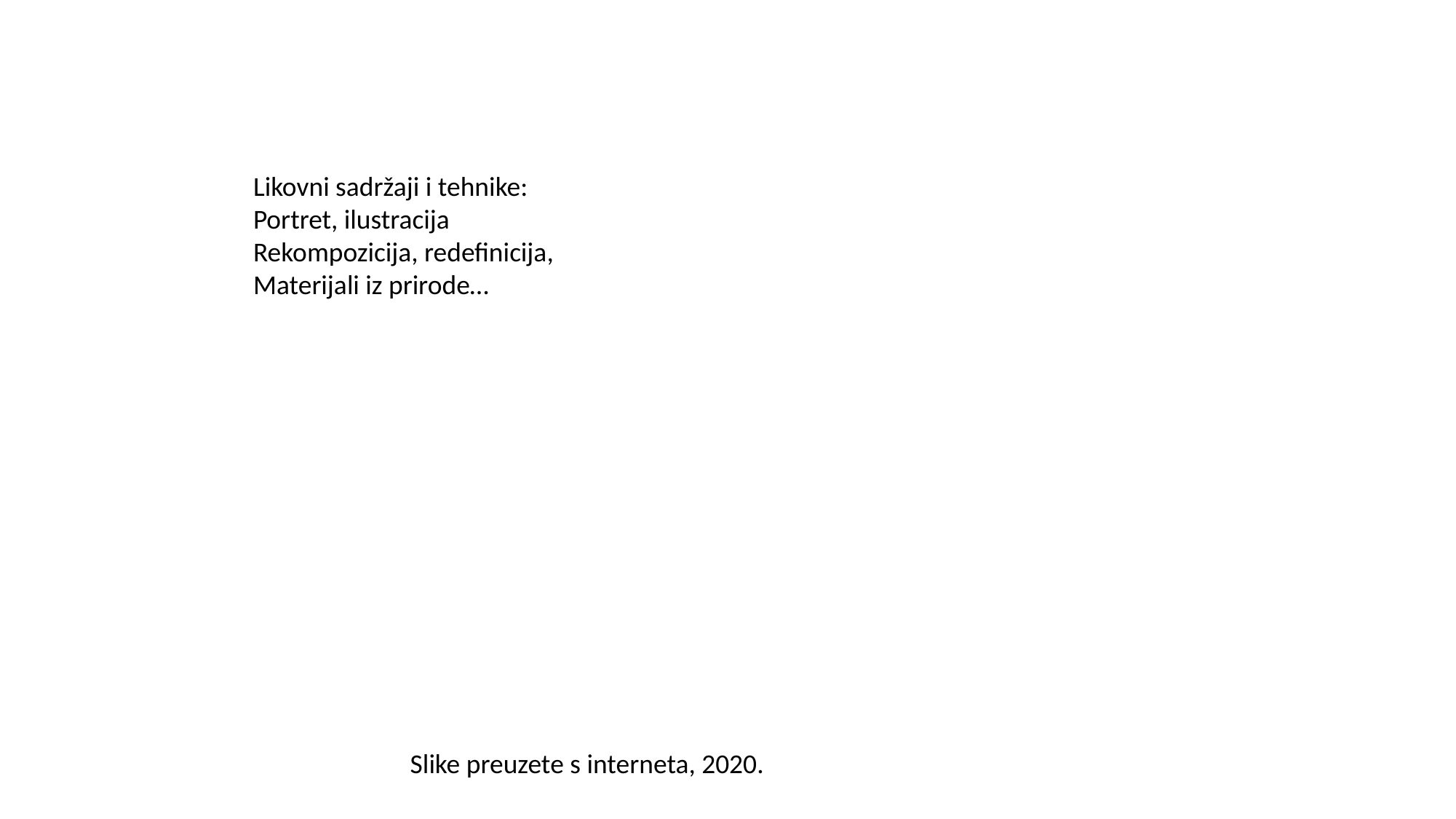

Likovni sadržaji i tehnike:
Portret, ilustracija
Rekompozicija, redefinicija,
Materijali iz prirode…
Slike preuzete s interneta, 2020.